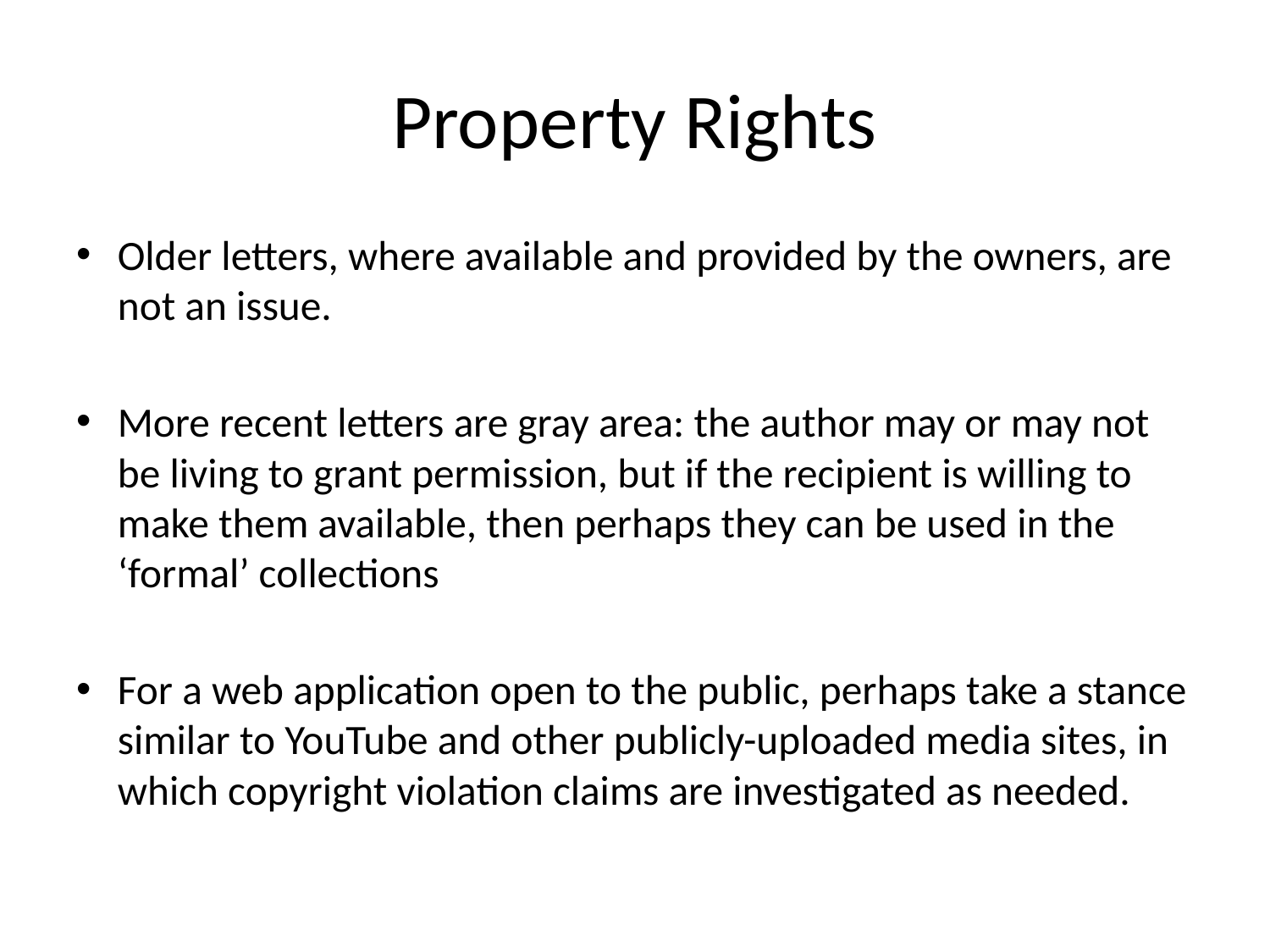

# Property Rights
Older letters, where available and provided by the owners, are not an issue.

More recent letters are gray area: the author may or may not be living to grant permission, but if the recipient is willing to make them available, then perhaps they can be used in the ‘formal’ collections

For a web application open to the public, perhaps take a stance similar to YouTube and other publicly-uploaded media sites, in which copyright violation claims are investigated as needed.